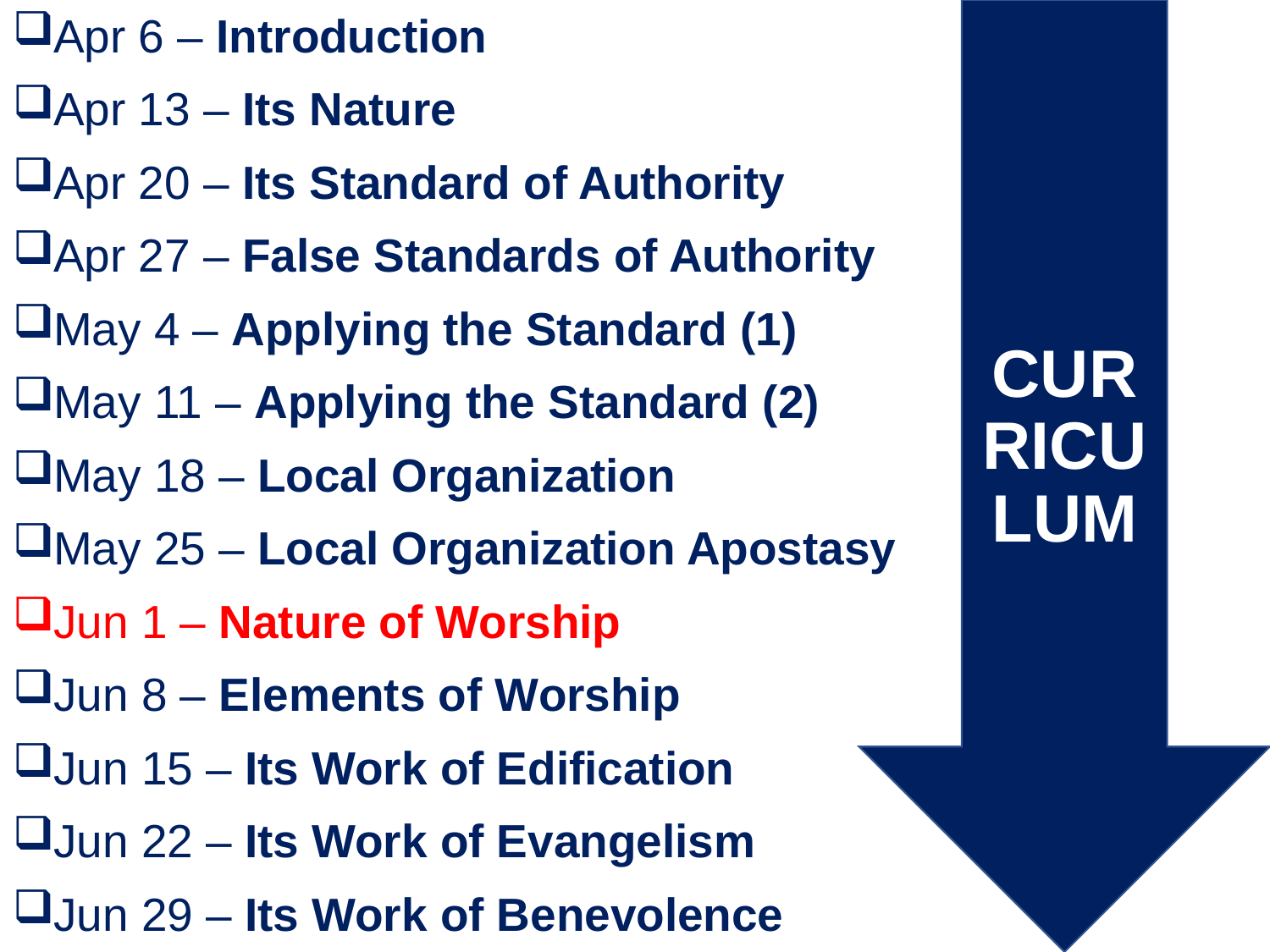

Apr 6 – Introduction
Apr 13 – Its Nature
Apr 20 – Its Standard of Authority
Apr 27 – False Standards of Authority
May 4 – Applying the Standard (1)
May 11 – Applying the Standard (2)
May 18 – Local Organization
May 25 – Local Organization Apostasy
Jun 1 – Nature of Worship
Jun 8 – Elements of Worship
Jun 15 – Its Work of Edification
Jun 22 – Its Work of Evangelism
Jun 29 – Its Work of Benevolence

# CURRICULUM